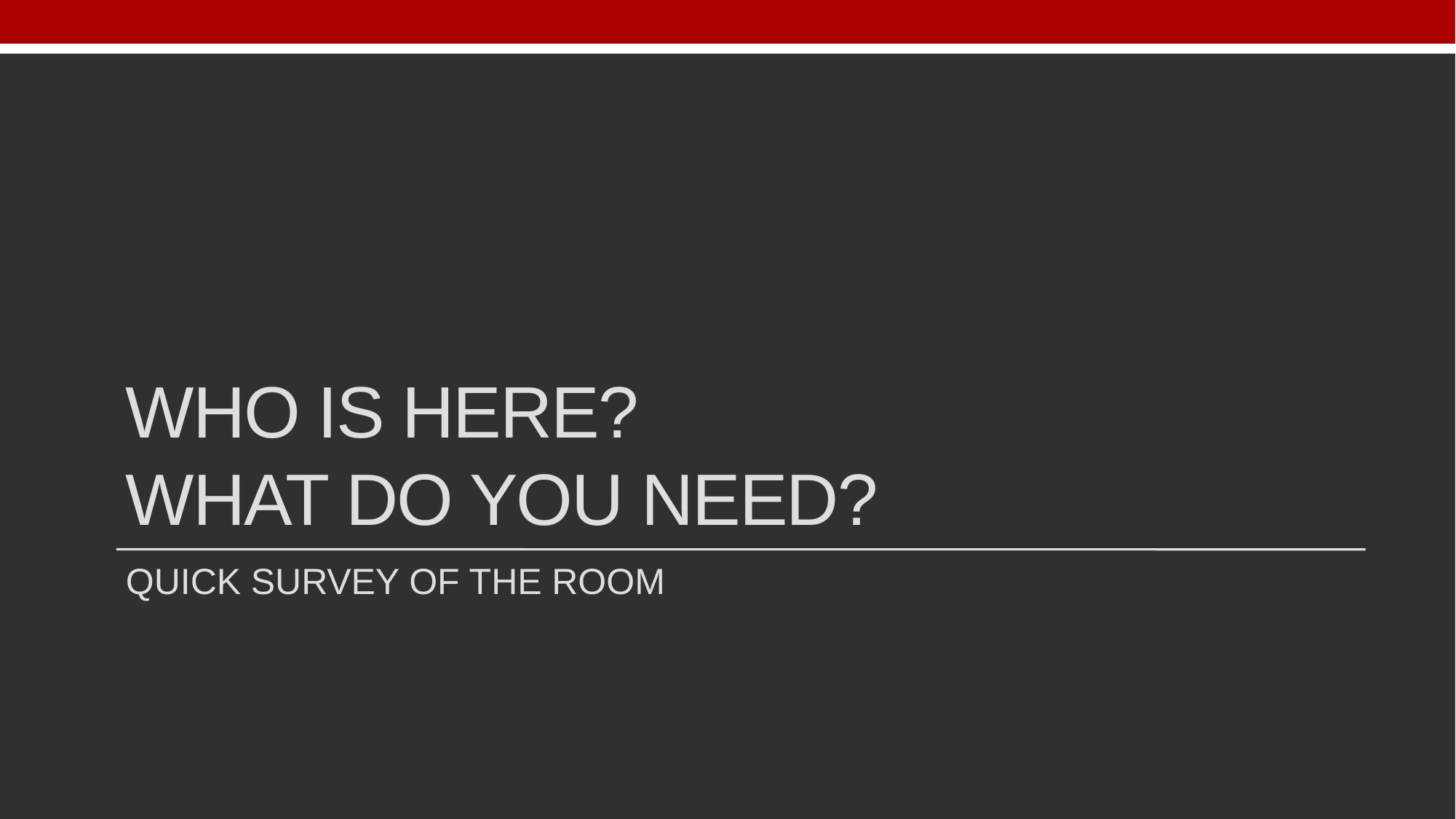

# WHO IS HERE? WHAT DO YOU NEED?
QUICK SURVEY OF THE ROOM